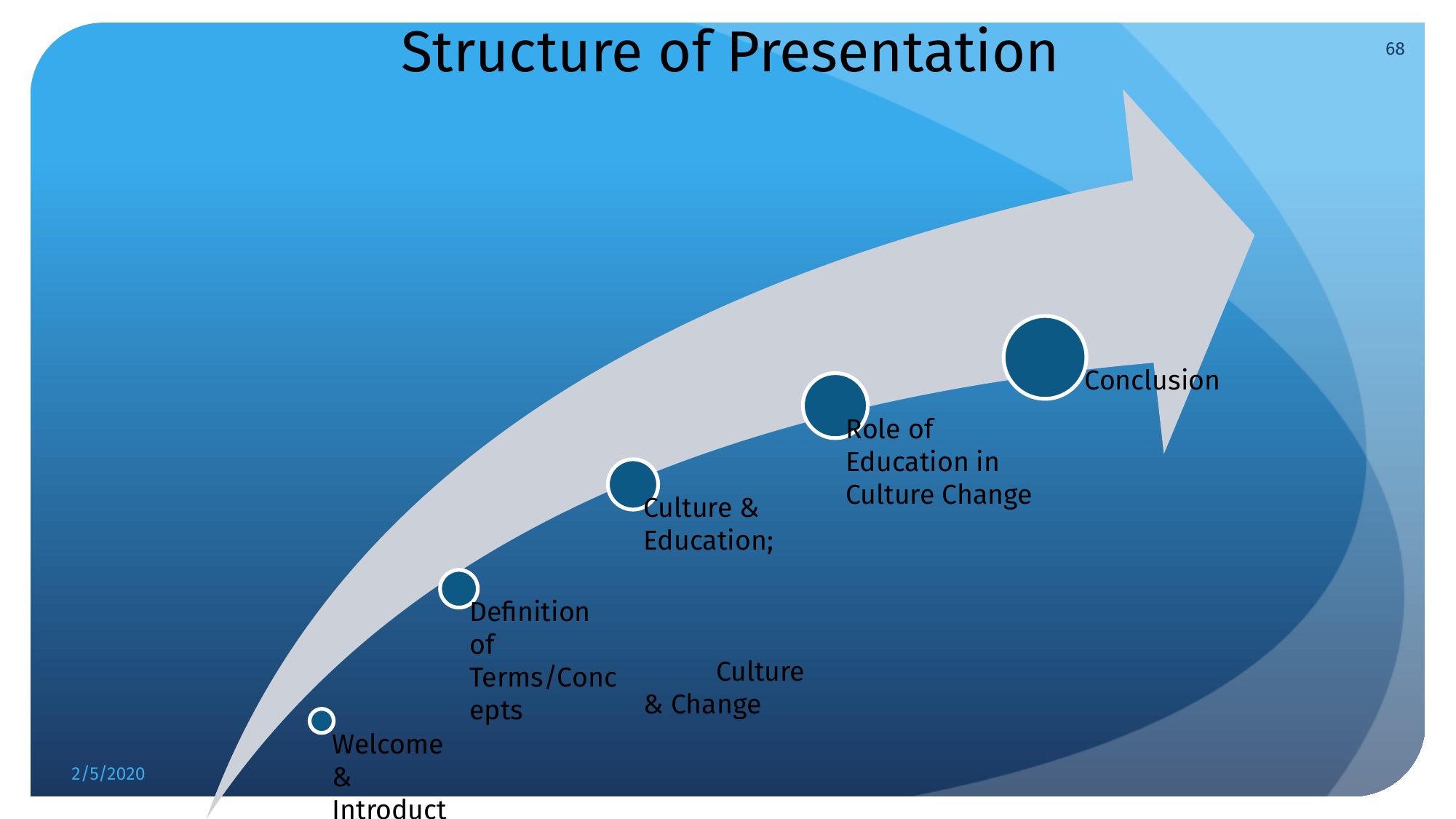

# Structure of Presentation
68
Role of Education in Culture Change
    Conclusion
2/5/2020